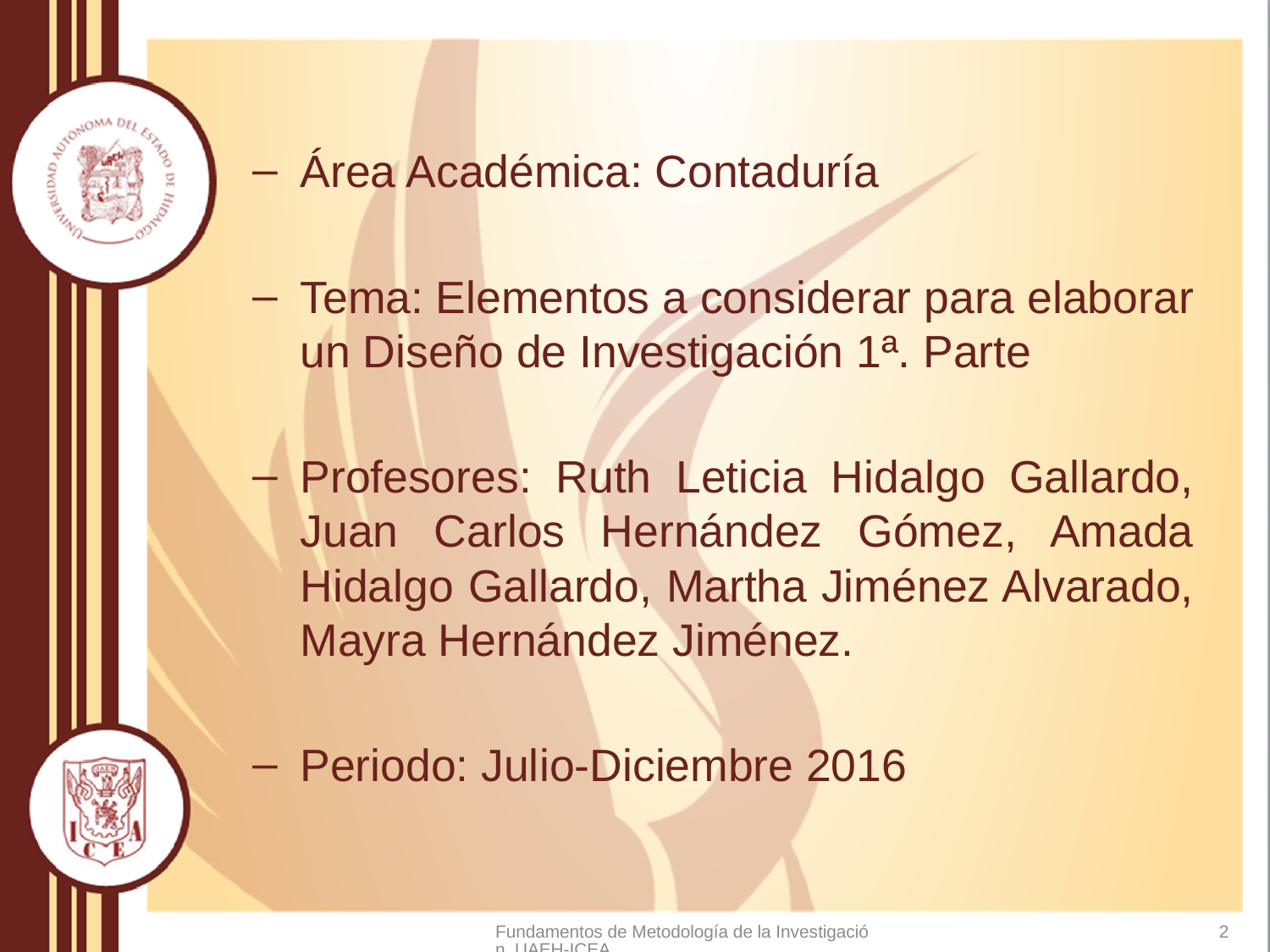

Área Académica: Contaduría

Tema: Elementos a considerar para elaborar un Diseño de Investigación 1ª. Parte

Profesores: Ruth Leticia Hidalgo Gallardo, Juan Carlos Hernández Gómez, Amada Hidalgo Gallardo, Martha Jiménez Alvarado, Mayra Hernández Jiménez.

Periodo: Julio-Diciembre 2016

Fundamentos de Metodología de la Investigación  UAEH-ICEA
2